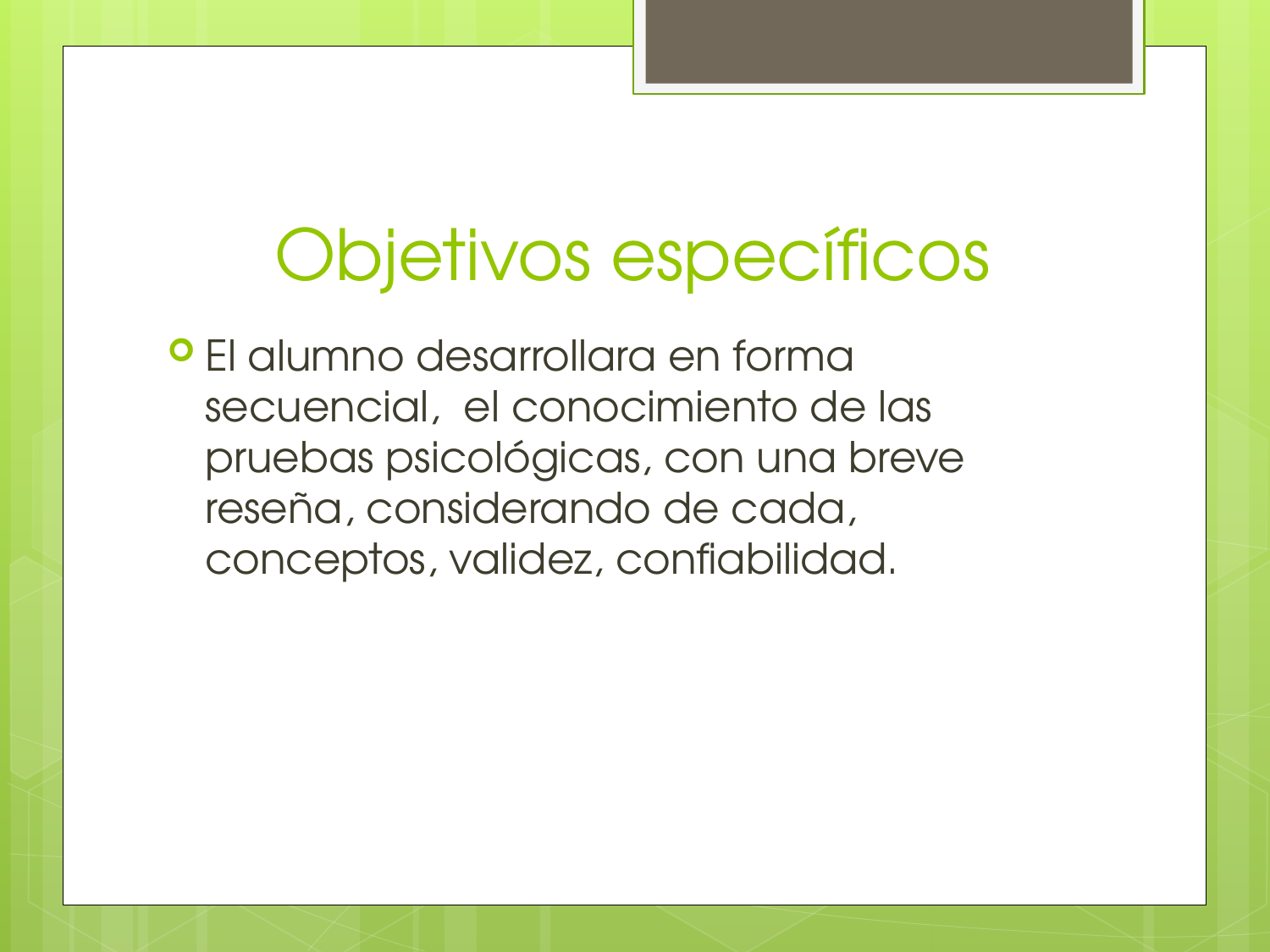

# Objetivos específicos
El alumno desarrollara en forma secuencial,  el conocimiento de las pruebas psicológicas, con una breve reseña, considerando de cada, conceptos, validez, confiabilidad.